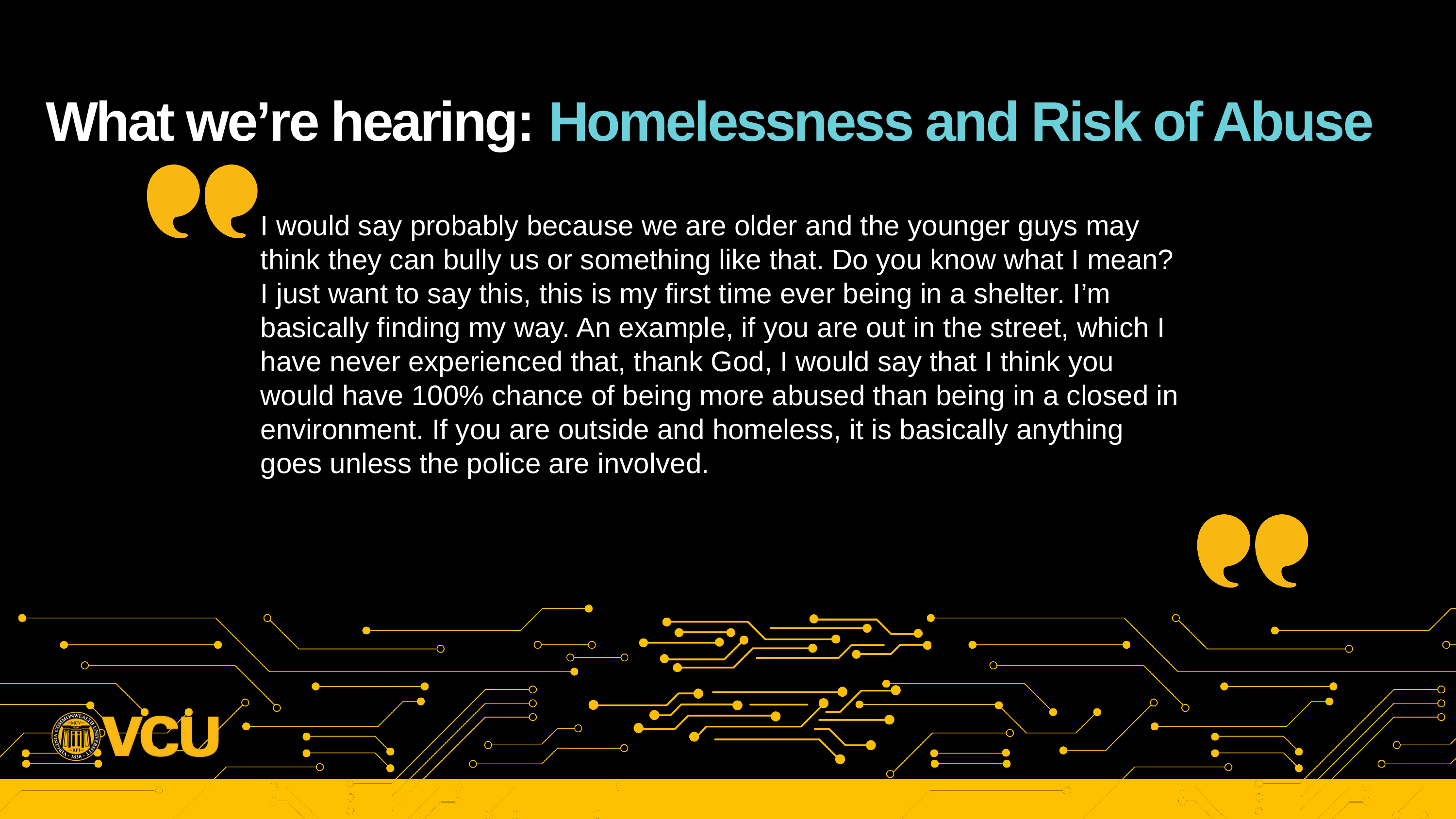

What we’re hearing: Homelessness and Risk of Abuse

I would say probably because we are older and the younger guys may think they can bully us or something like that. Do you know what I mean? I just want to say this, this is my first time ever being in a shelter. I’m basically finding my way. An example, if you are out in the street, which I have never experienced that, thank God, I would say that I think you would have 100% chance of being more abused than being in a closed in environment. If you are outside and homeless, it is basically anything goes unless the police are involved.